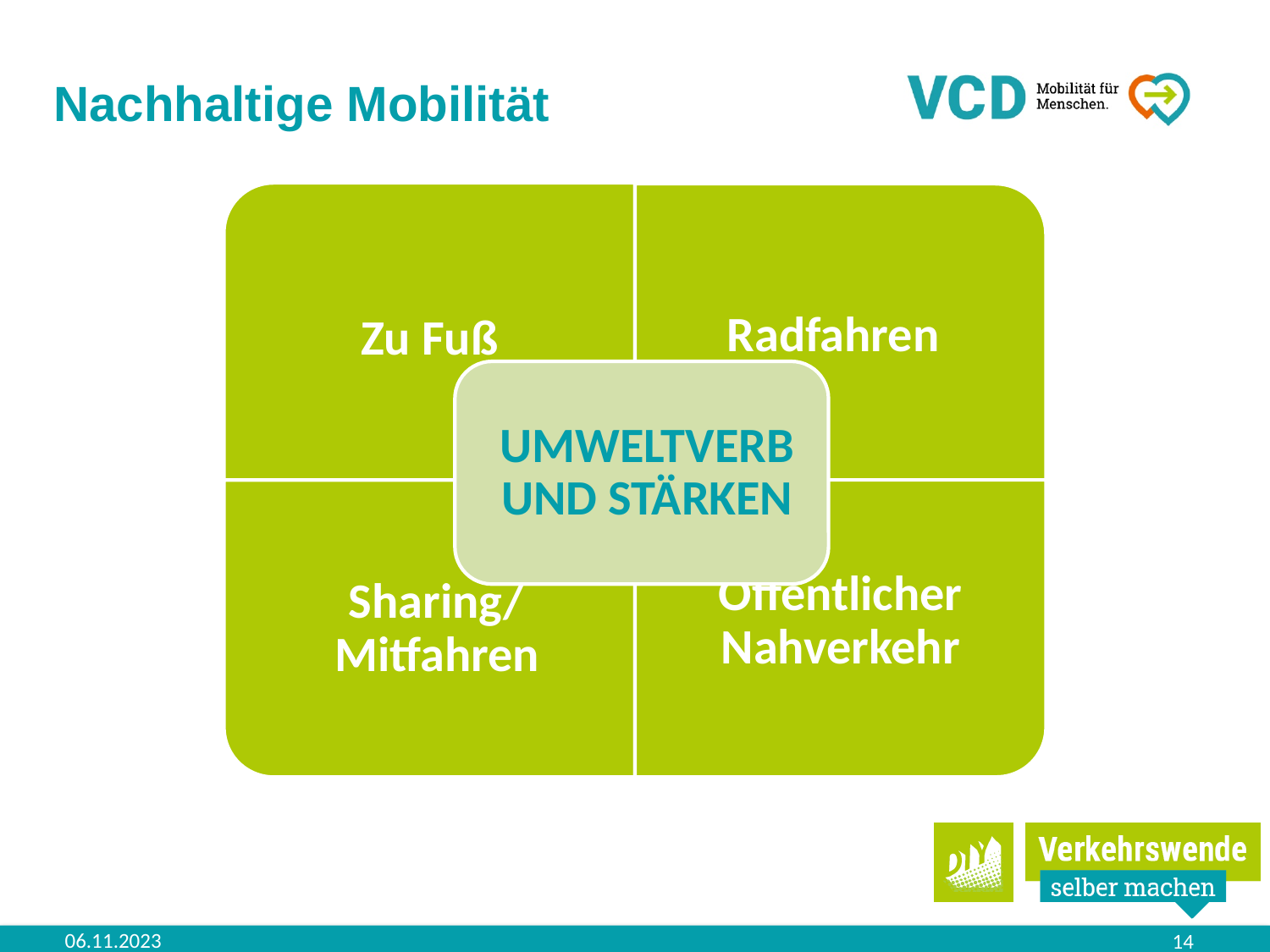

# Nachhaltige Mobilität
Zu Fuß
Radfahren
Sharing/
Mitfahren
Öffentlicher Nahverkehr
Umweltverbund stärken
06.11.2023
14